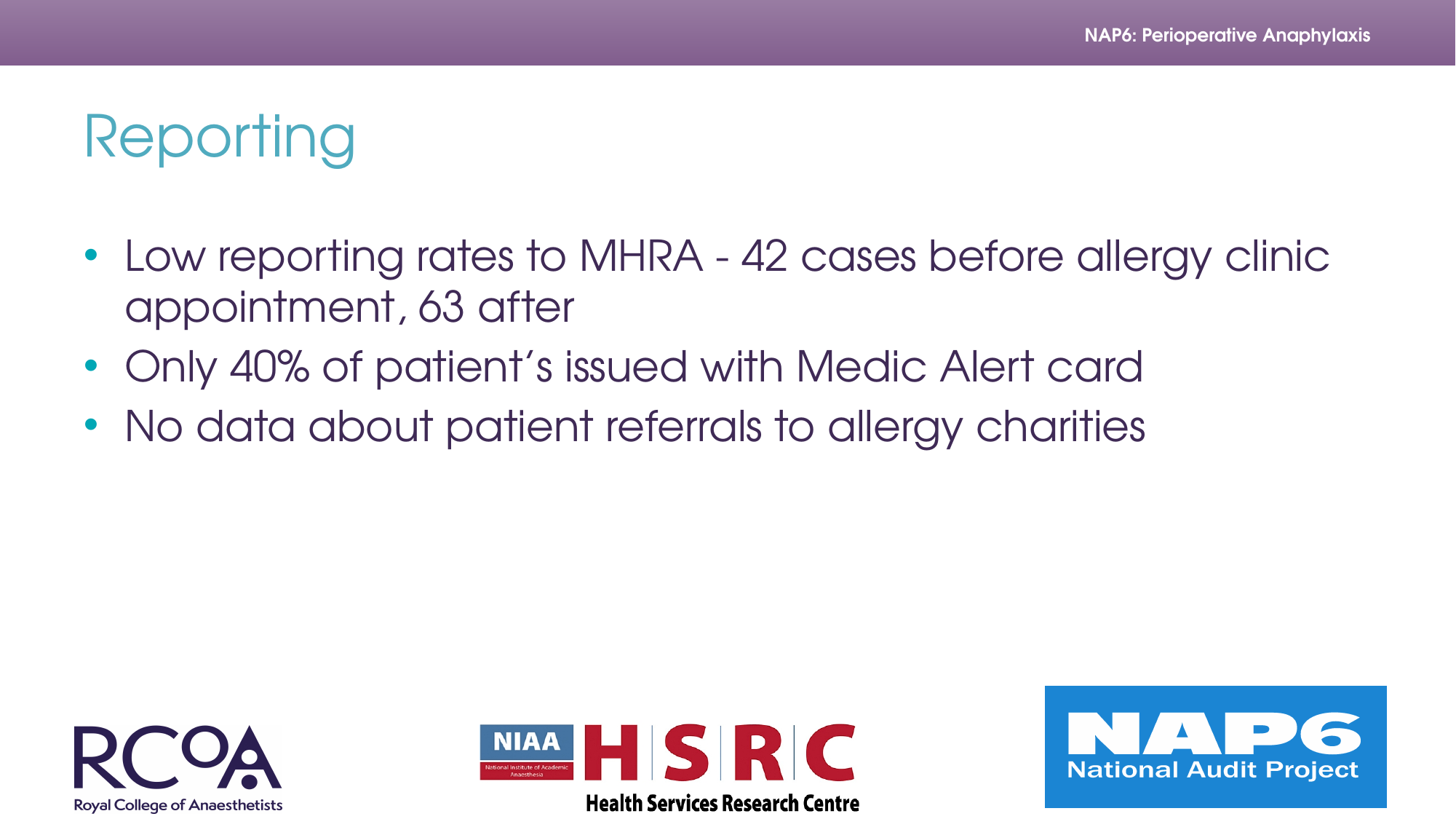

# Reporting
Low reporting rates to MHRA - 42 cases before allergy clinic appointment, 63 after
Only 40% of patient’s issued with Medic Alert card
No data about patient referrals to allergy charities